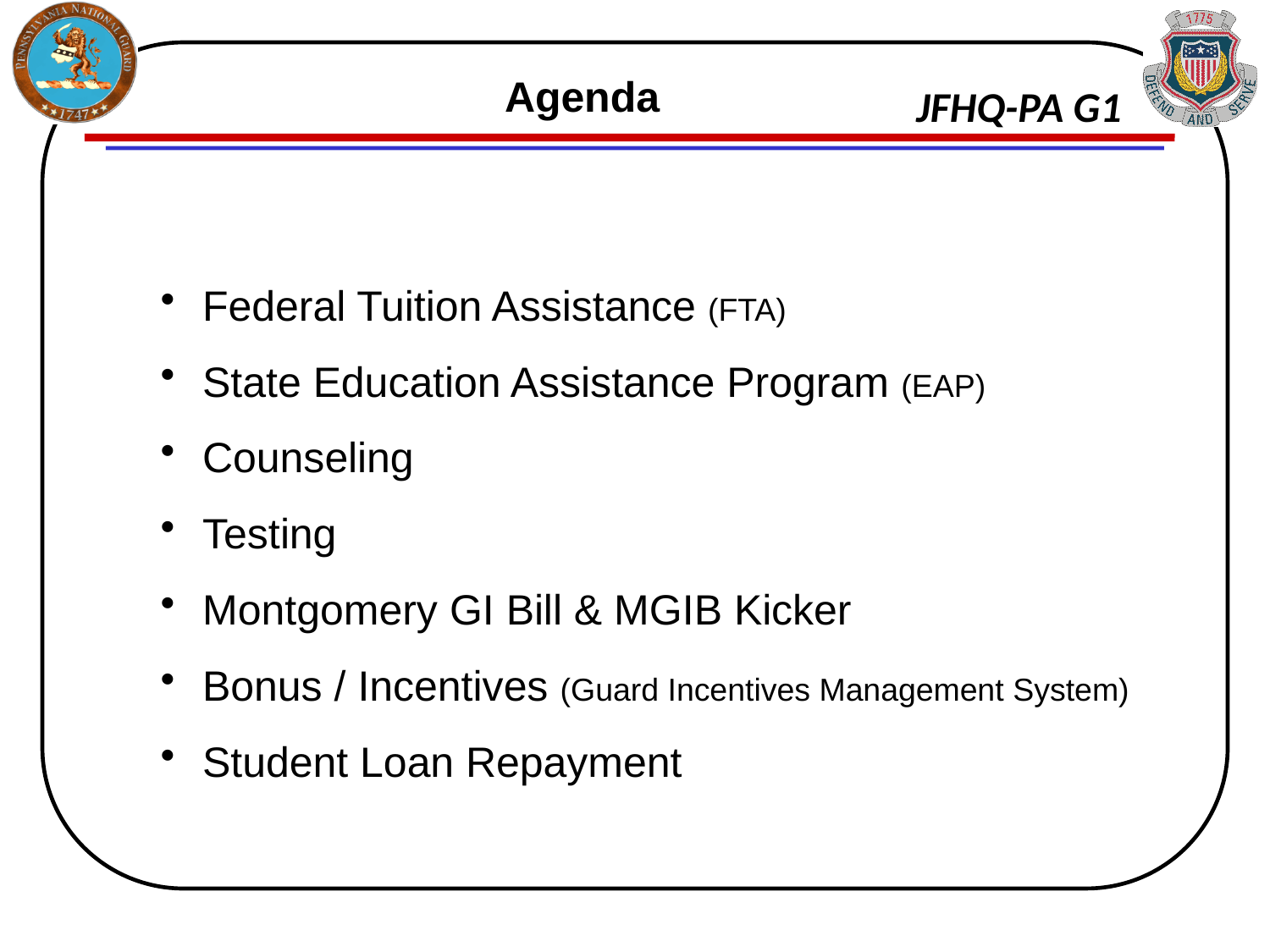

# Agenda

 Federal Tuition Assistance (FTA)

 State Education Assistance Program (EAP)

 Counseling

 Testing

 Montgomery GI Bill & MGIB Kicker

 Bonus / Incentives (Guard Incentives Management System)

 Student Loan Repayment